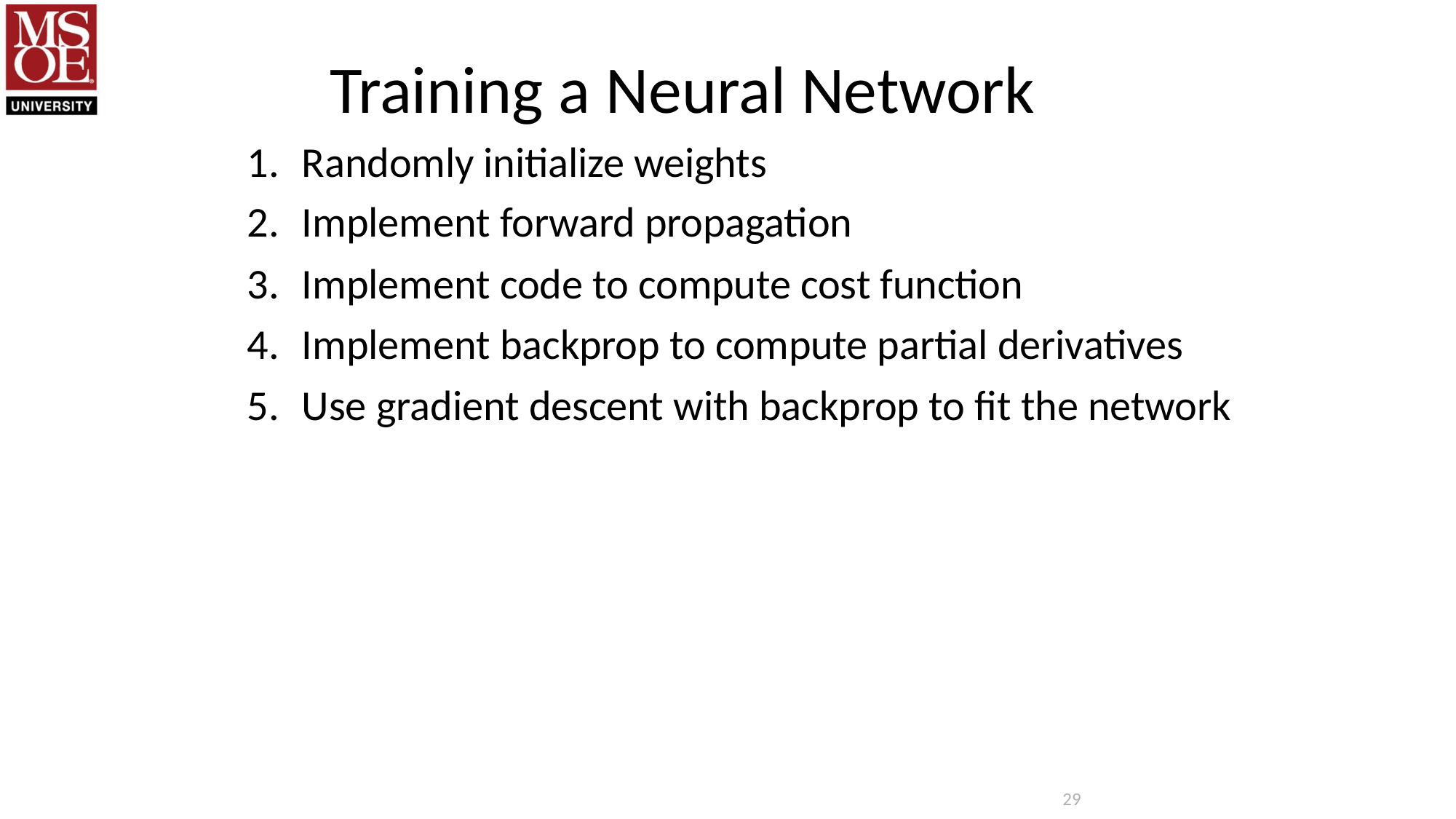

# Training a Neural Network
Randomly initialize weights
Implement forward propagation
Implement code to compute cost function
Implement backprop to compute partial derivatives
Use gradient descent with backprop to ﬁt the network
29